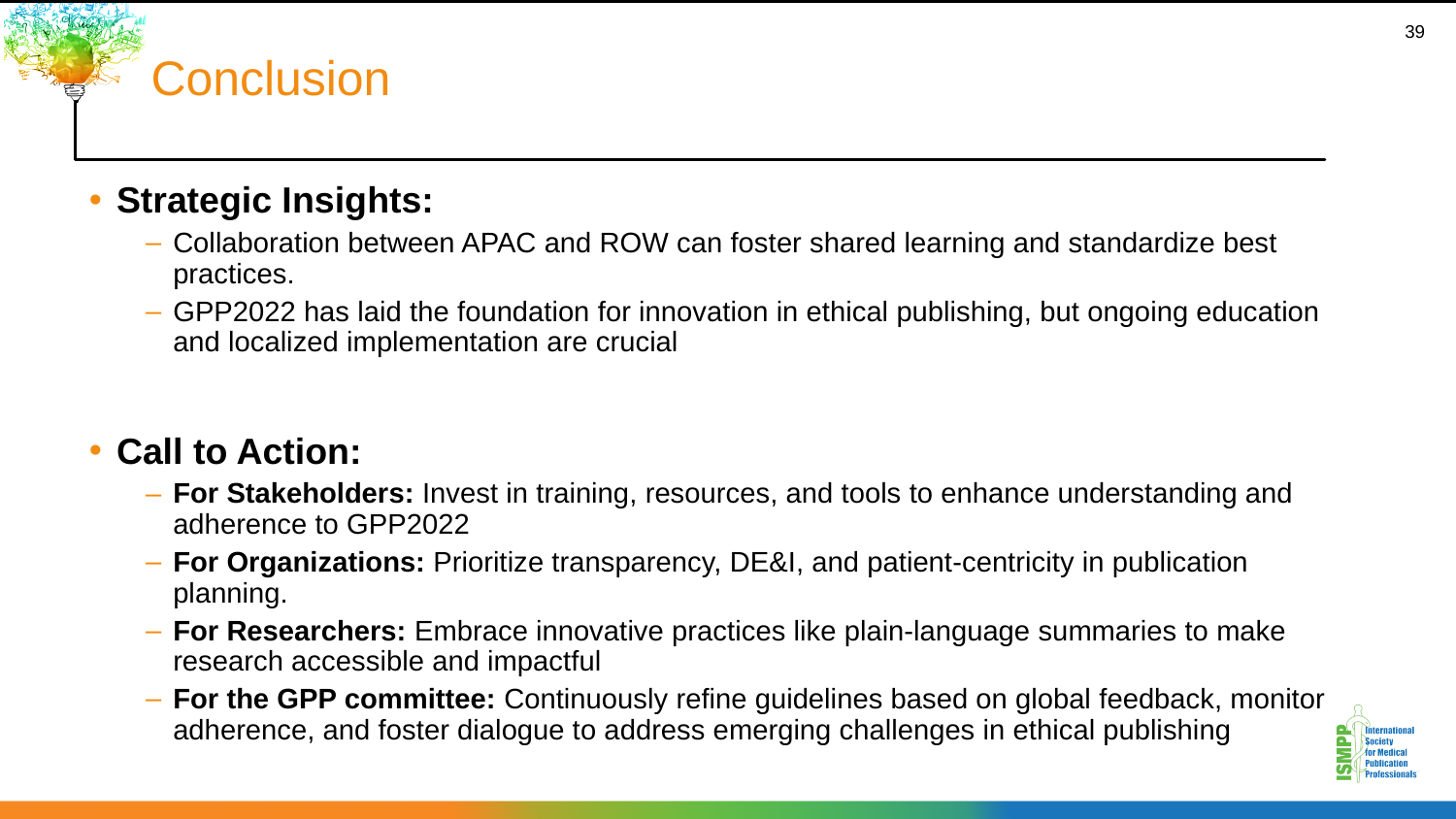

39
Conclusion
Strategic Insights:
Collaboration between APAC and ROW can foster shared learning and standardize best practices.
GPP2022 has laid the foundation for innovation in ethical publishing, but ongoing education and localized implementation are crucial

Call to Action:
For Stakeholders: Invest in training, resources, and tools to enhance understanding and adherence to GPP2022
For Organizations: Prioritize transparency, DE&I, and patient-centricity in publication planning.
For Researchers: Embrace innovative practices like plain-language summaries to make research accessible and impactful
For the GPP committee: Continuously refine guidelines based on global feedback, monitor adherence, and foster dialogue to address emerging challenges in ethical publishing